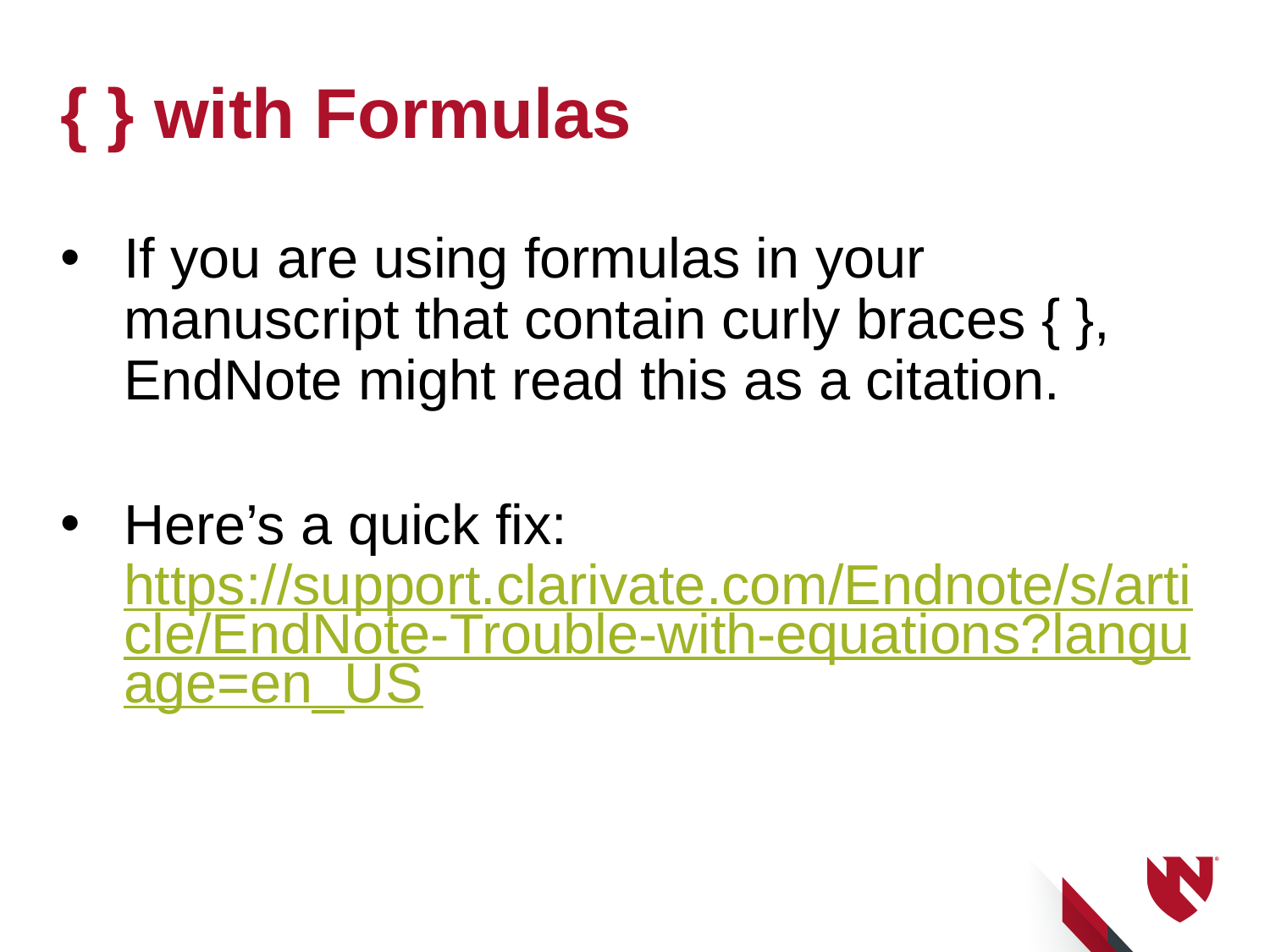

# { } with Formulas
If you are using formulas in your manuscript that contain curly braces { }, EndNote might read this as a citation.

Here’s a quick fix: https://support.clarivate.com/Endnote/s/article/EndNote-Trouble-with-equations?language=en_US